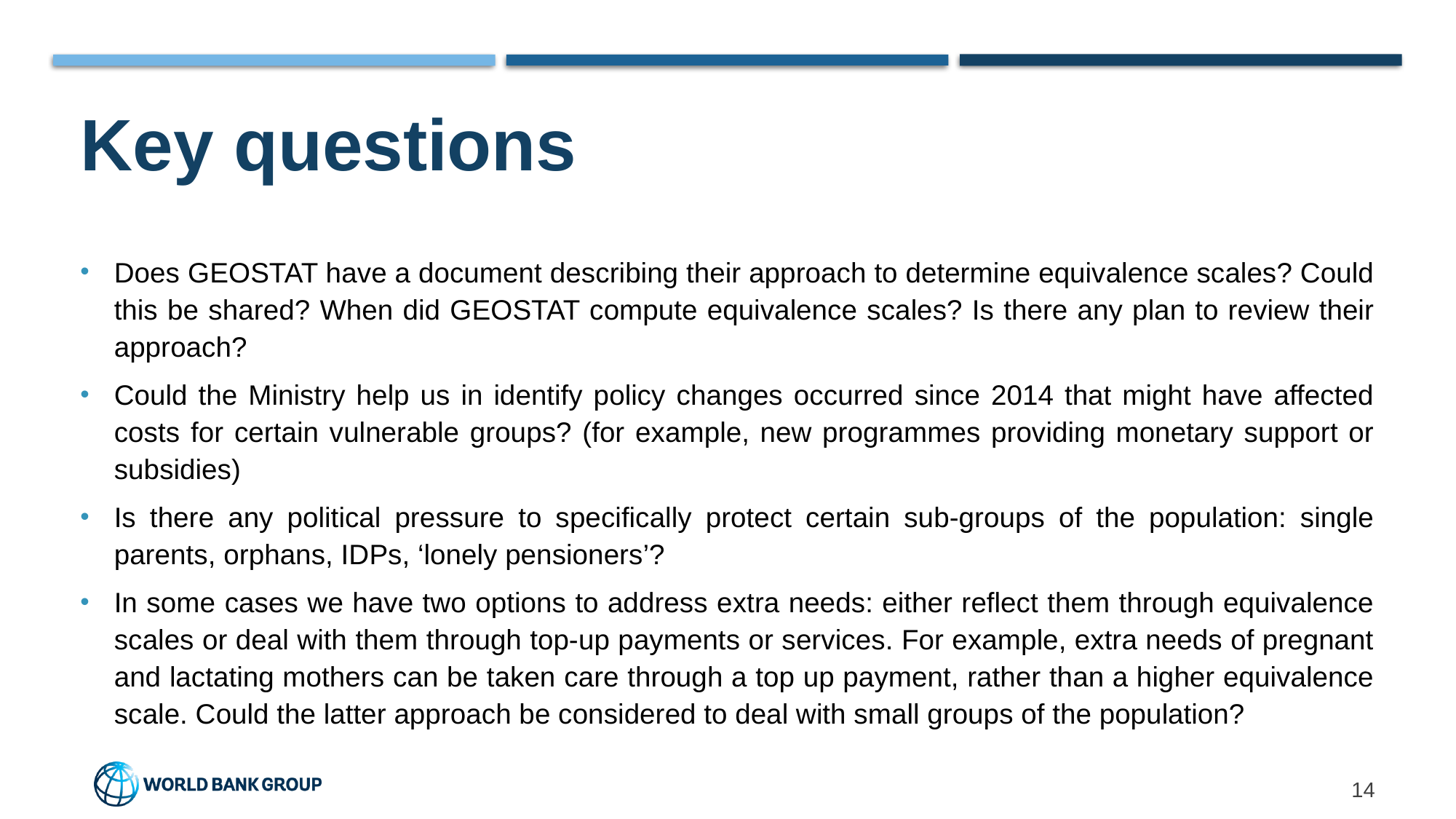

# Key questions
Does GEOSTAT have a document describing their approach to determine equivalence scales? Could this be shared? When did GEOSTAT compute equivalence scales? Is there any plan to review their approach?
Could the Ministry help us in identify policy changes occurred since 2014 that might have affected costs for certain vulnerable groups? (for example, new programmes providing monetary support or subsidies)
Is there any political pressure to specifically protect certain sub-groups of the population: single parents, orphans, IDPs, ‘lonely pensioners’?
In some cases we have two options to address extra needs: either reflect them through equivalence scales or deal with them through top-up payments or services. For example, extra needs of pregnant and lactating mothers can be taken care through a top up payment, rather than a higher equivalence scale. Could the latter approach be considered to deal with small groups of the population?
14